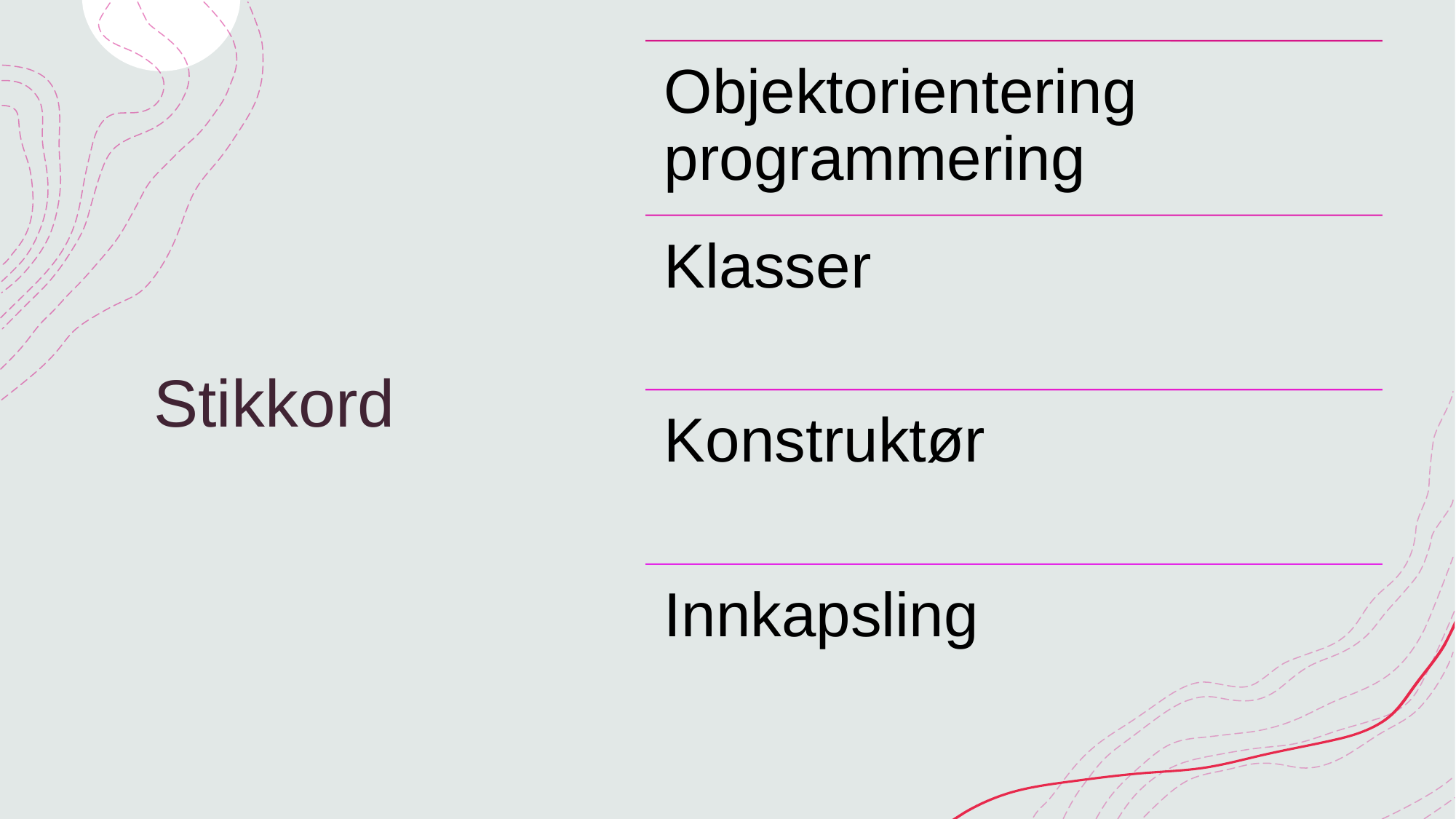

Objektorientering programmering
Klasser
Konstruktør
Innkapsling
# Stikkord